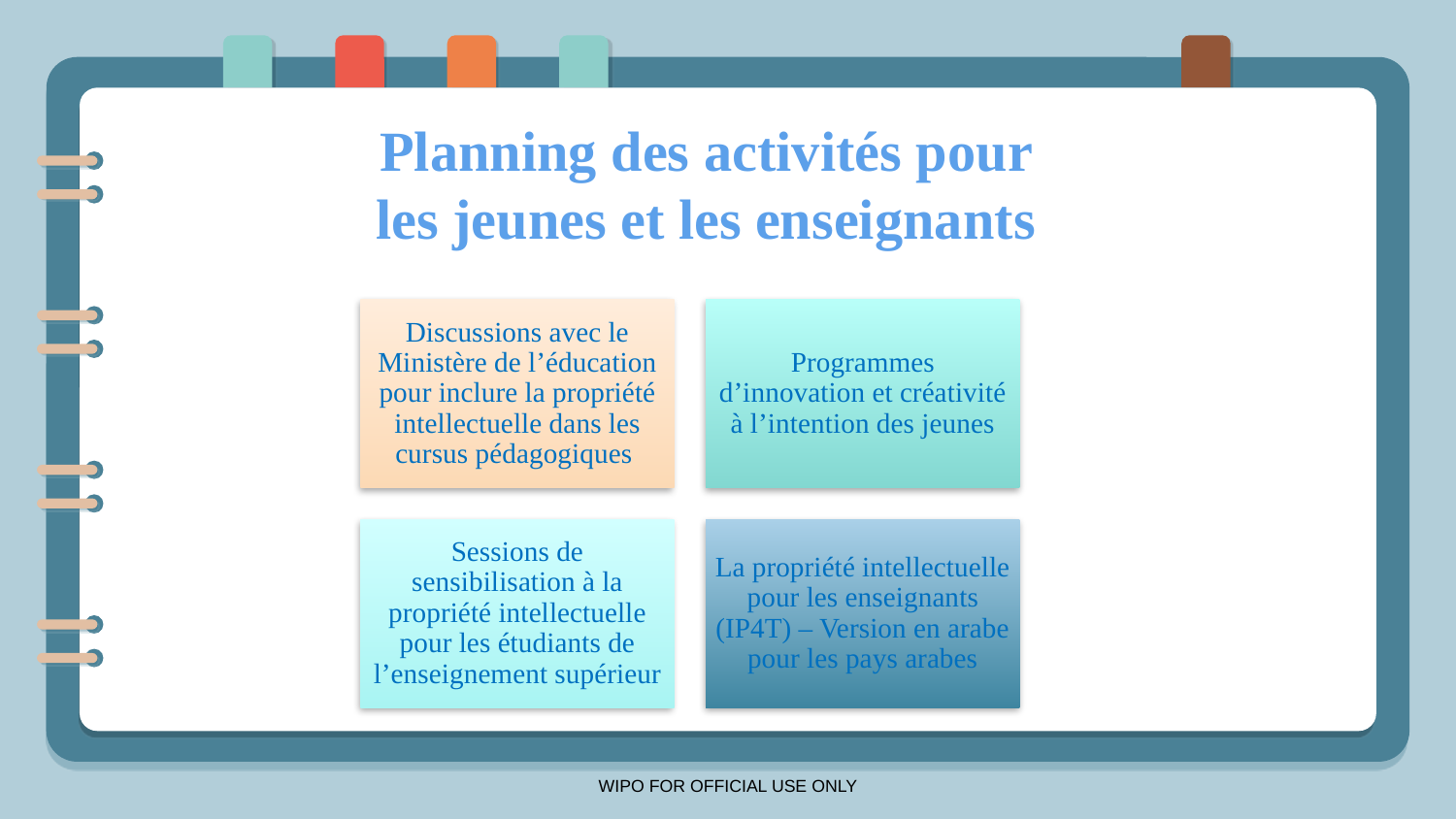

# Planning des activités pour les jeunes et les enseignants
Discussions avec le Ministère de l’éducation pour inclure la propriété intellectuelle dans les cursus pédagogiques
Programmes d’innovation et créativité à l’intention des jeunes
Sessions de sensibilisation à la propriété intellectuelle pour les étudiants de l’enseignement supérieur
La propriété intellectuelle pour les enseignants (IP4T) – Version en arabe pour les pays arabes